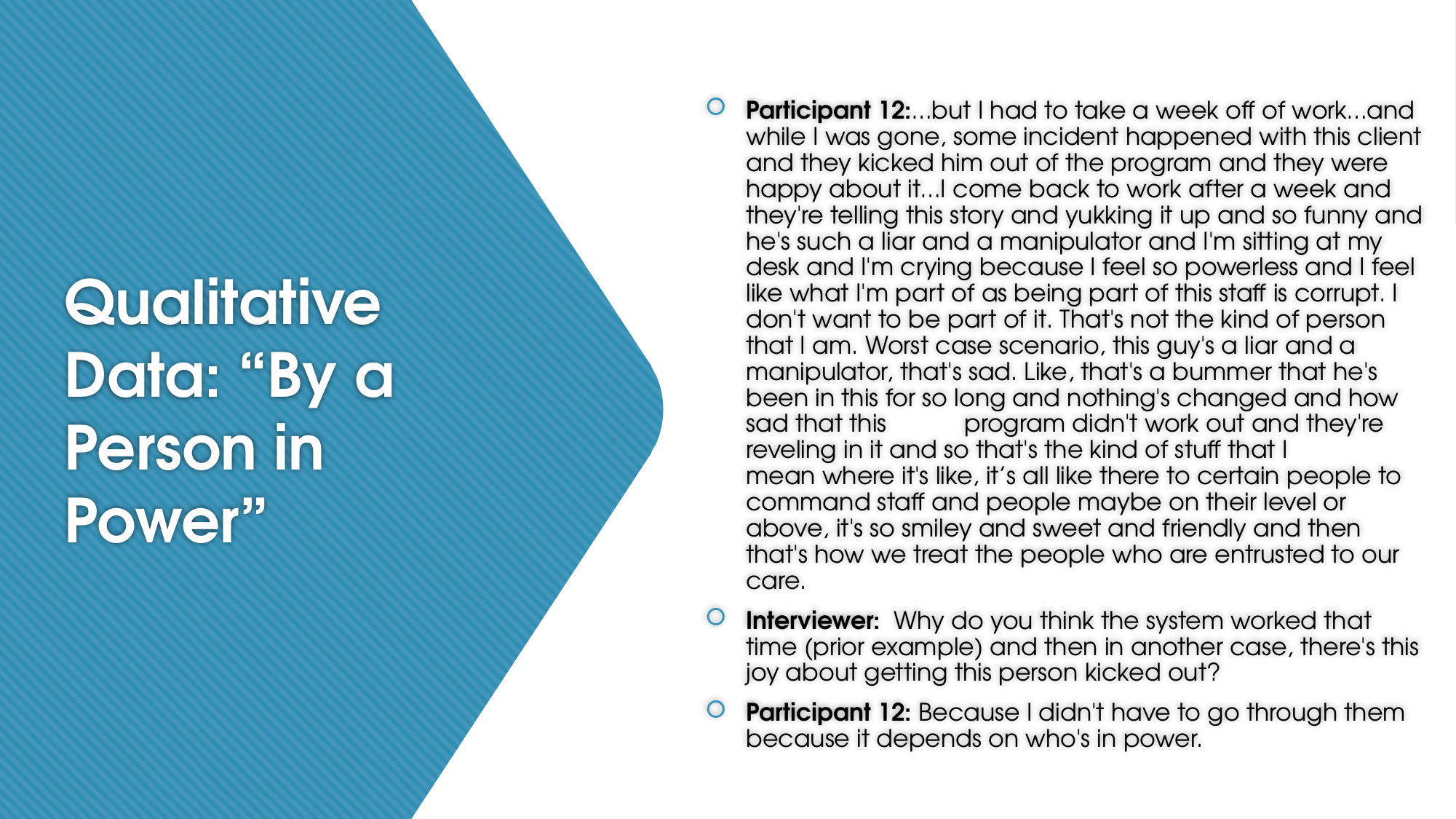

Participant 12:…but I had to take a week off of work…and while I was gone, some incident happened with this client and they kicked him out of the program and they were happy about it…I come back to work after a week and they're telling this story and yukking it up and so funny and he's such a liar and a manipulator and I'm sitting at my desk and I'm crying because I feel so powerless and I feel like what I'm part of as being part of this staff is corrupt. I don't want to be part of it. That's not the kind of person that I am. Worst case scenario, this guy's a liar and a manipulator, that's sad. Like, that's a bummer that he's been in this for so long and nothing's changed and how sad that this 	program didn't work out and they're reveling in it and so that's the kind of stuff that I 	mean where it's like, it’s all like there to certain people to command staff and people maybe on their level or above, it's so smiley and sweet and friendly and then that's how we treat the people who are entrusted to our care.
Interviewer:  Why do you think the system worked that time (prior example) and then in another case, there's this joy about getting this person kicked out?
Participant 12: Because I didn't have to go through them because it depends on who's in power.

# Qualitative Data: “By a Person in Power”